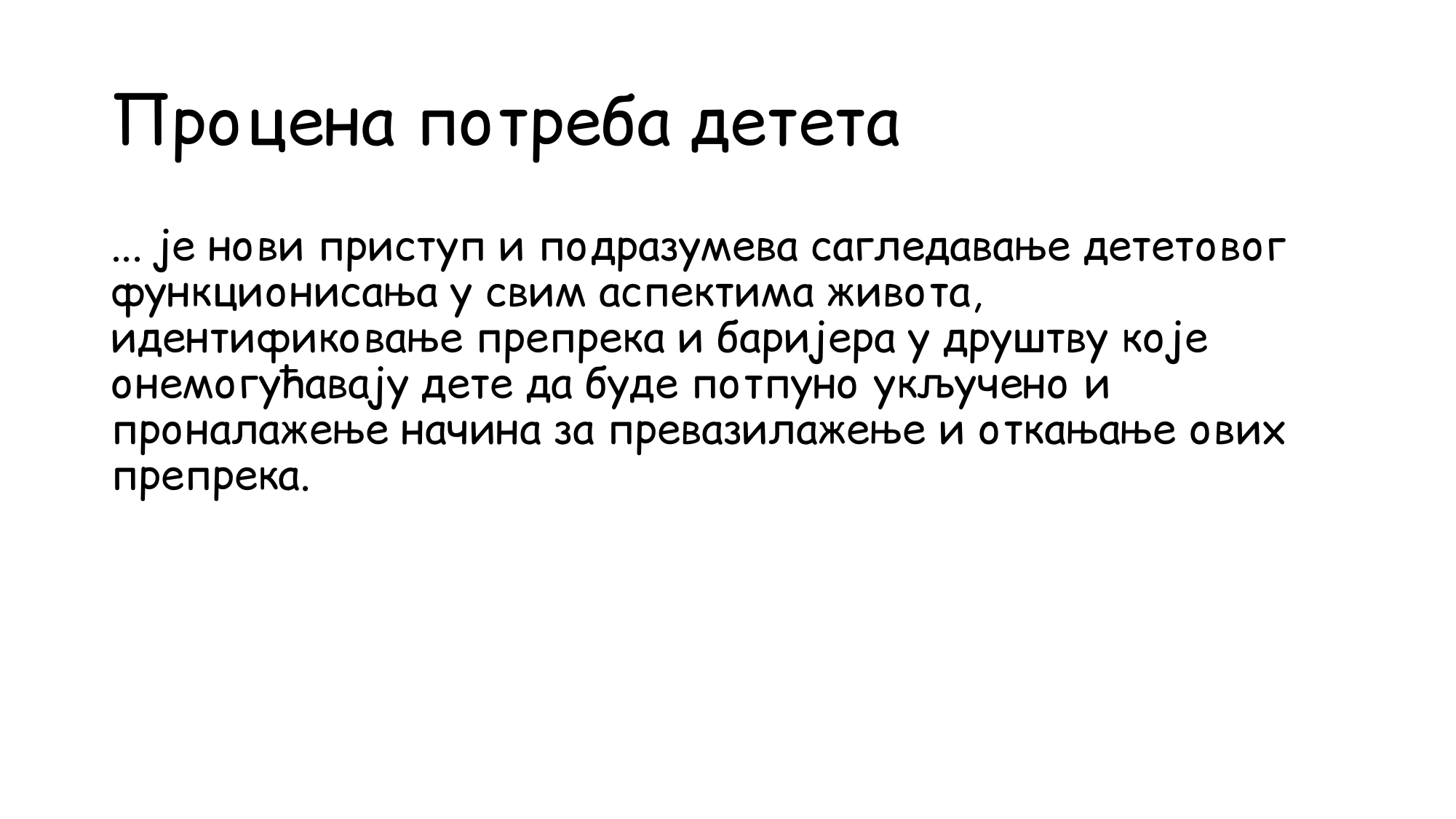

# Процена потреба детета
... је нови приступ и подразумева сагледавање дететовог функционисања у свим аспектима живота, идентификовање препрека и баријера у друштву које онемогућавају дете да буде потпуно укључено и проналажење начина за превазилажење и откањање ових препрека.